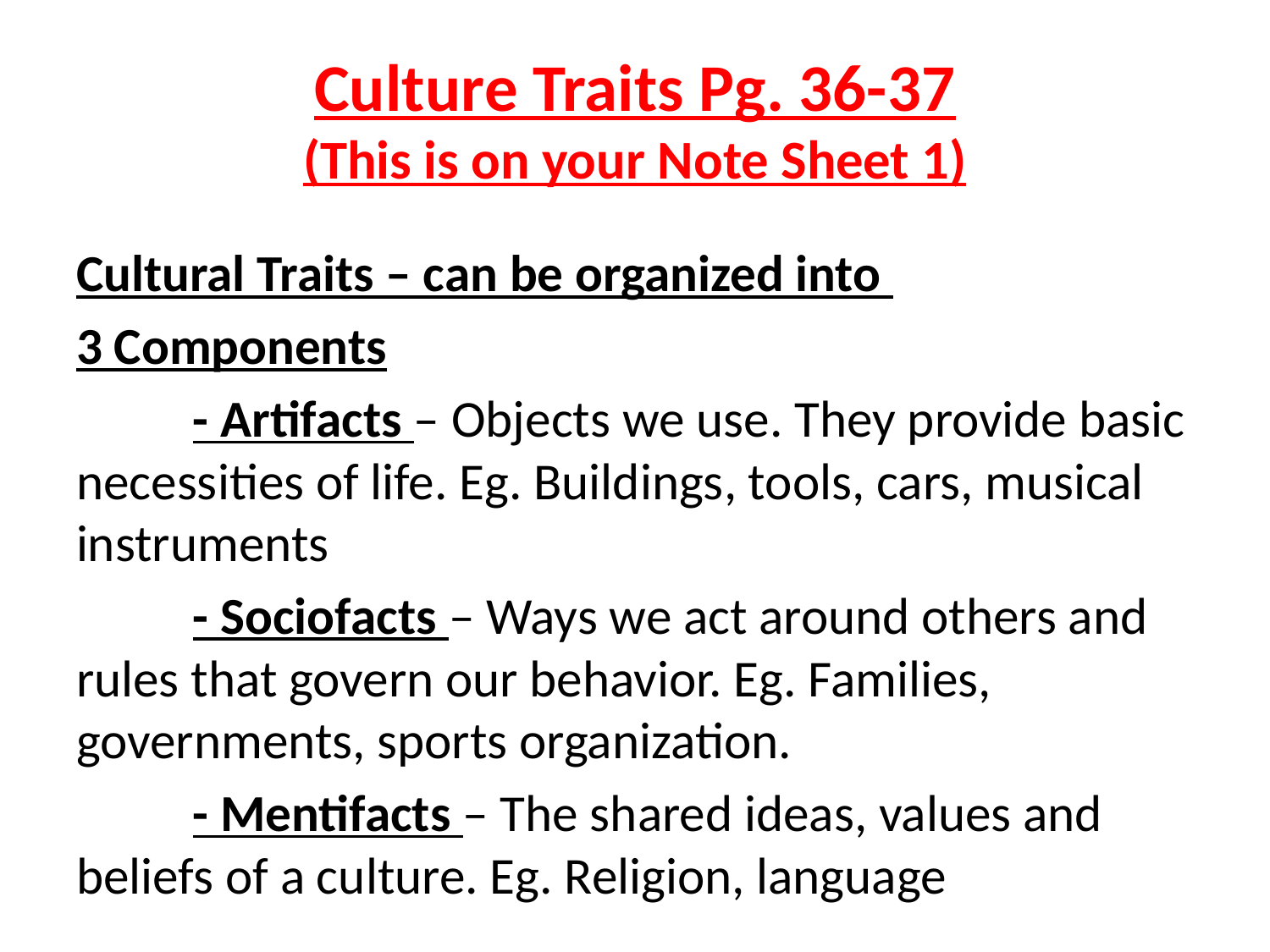

# Culture Traits Pg. 36-37 (This is on your Note Sheet 1)
Cultural Traits – can be organized into
3 Components
	- Artifacts – Objects we use. They provide basic necessities of life. Eg. Buildings, tools, cars, musical instruments
	- Sociofacts – Ways we act around others and rules that govern our behavior. Eg. Families, governments, sports organization.
	- Mentifacts – The shared ideas, values and beliefs of a culture. Eg. Religion, language